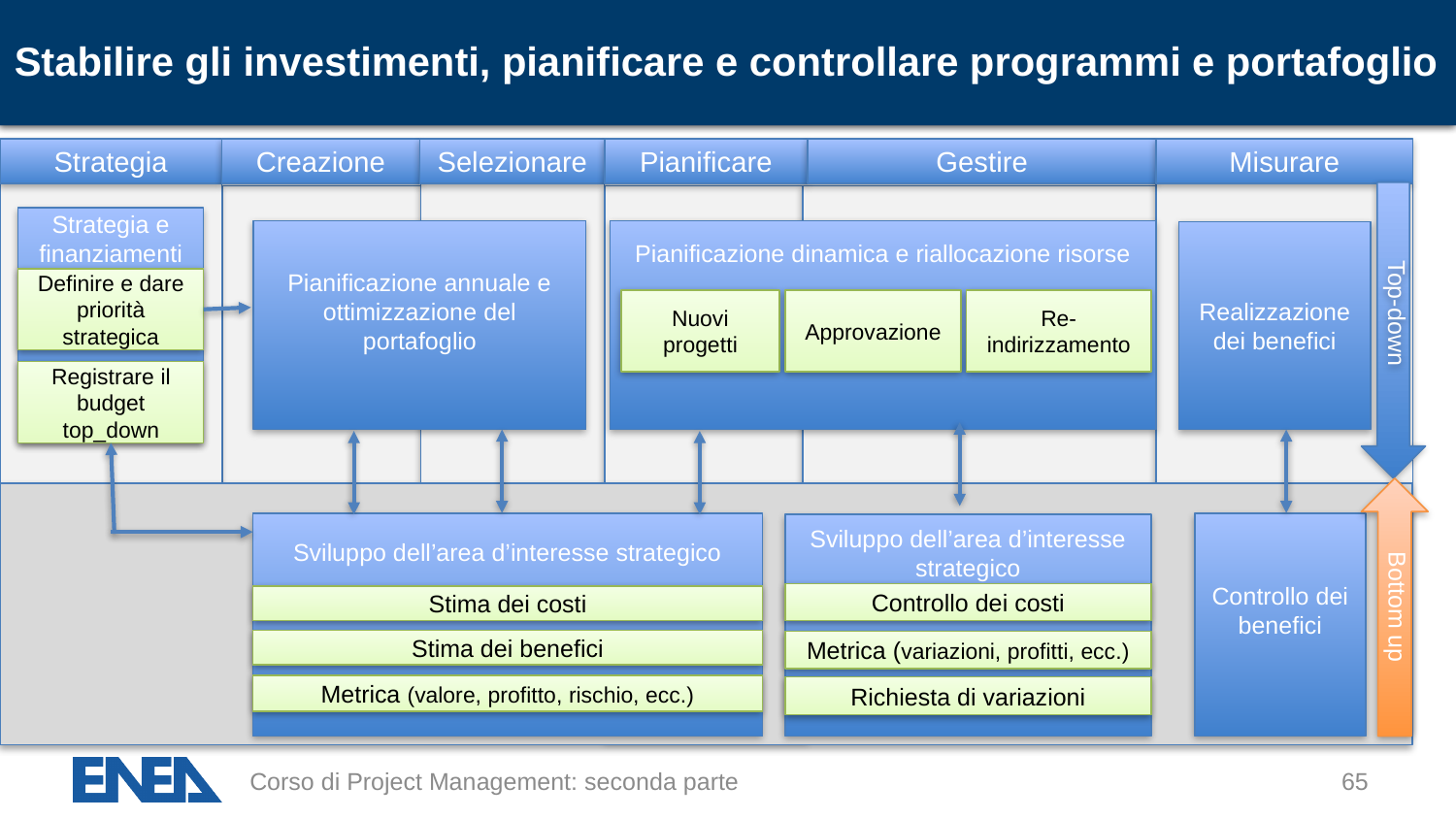

# Stabilire gli investimenti, pianificare e controllare programmi e portafoglio
Strategia
Creazione
Selezionare
Pianificare
Gestire
Misurare

Top-down

Strategia e finanziamenti

Pianificazione annuale e ottimizzazione del portafoglio

Pianificazione dinamica e riallocazione risorse

Realizzazione dei benefici
Definire e dare priorità strategica
Nuovi progetti
Approvazione
Re-indirizzamento
Registrare il budget top_down

Controllo dei benefici

Sviluppo dell’area d’interesse strategico

Sviluppo dell’area d’interesse strategico

Controllo dei costi
Stima dei costi
Bottom up
Stima dei benefici
Metrica (variazioni, profitti, ecc.)
Metrica (valore, profitto, rischio, ecc.)
Richiesta di variazioni
Corso di Project Management: seconda parte
65